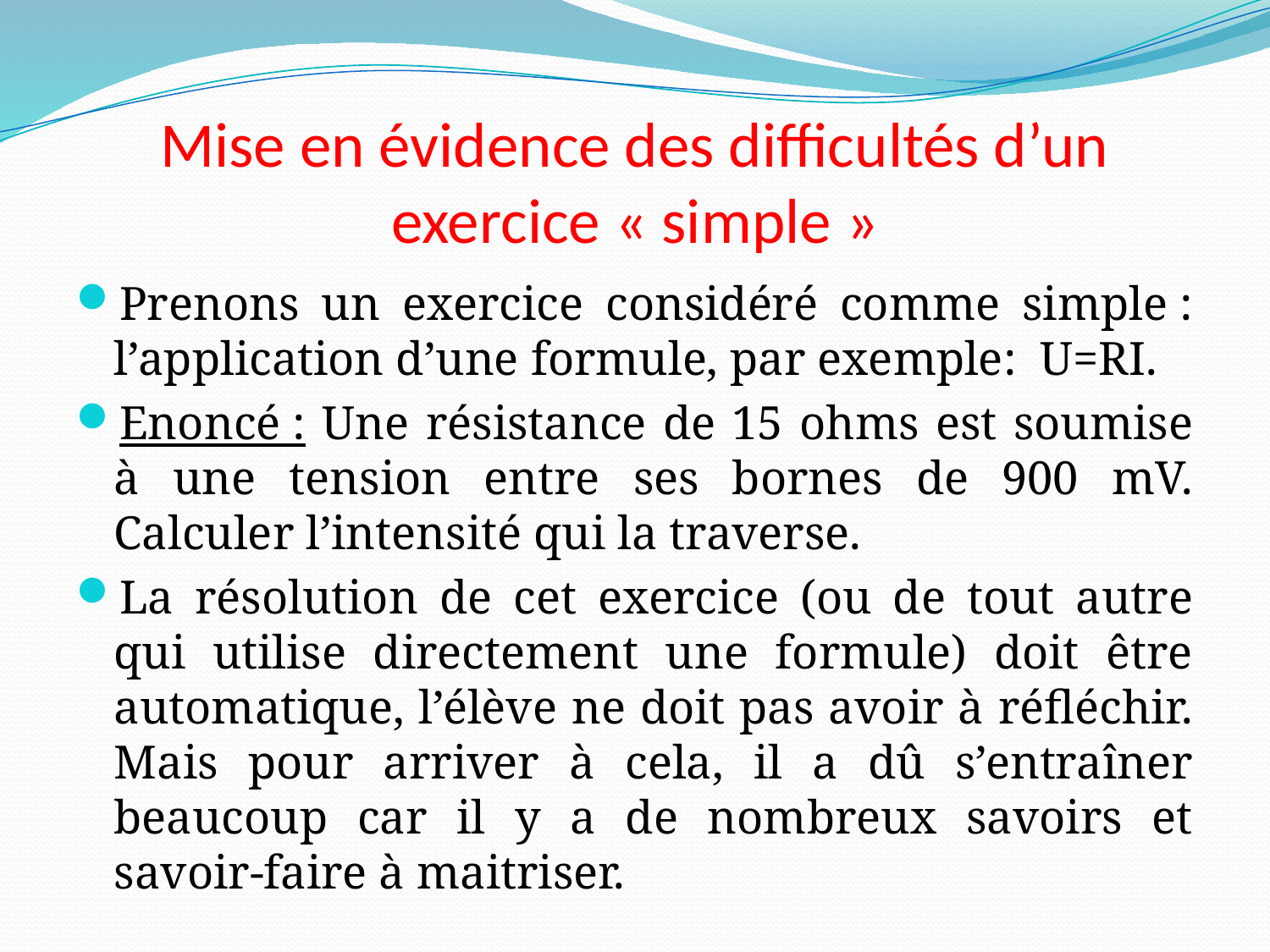

# Mise en évidence des difficultés d’un exercice « simple »
prenons un exercice considéré comme simple : l’application d’une formule, par exemple:  U=RI.
Enoncé : Une résistance de 15 ohms est soumise à une tension entre ses bornes de 900 mV. Calculer l’intensité qui la traverse.
La résolution de cet exercice (ou de tout autre qui utilise directement une formule) doit être automatique, l’élève ne doit pas avoir à réfléchir. Mais pour arriver à cela, il a dû s’entraîner beaucoup car il y a de nombreux savoirs et savoir-faire à maitriser.